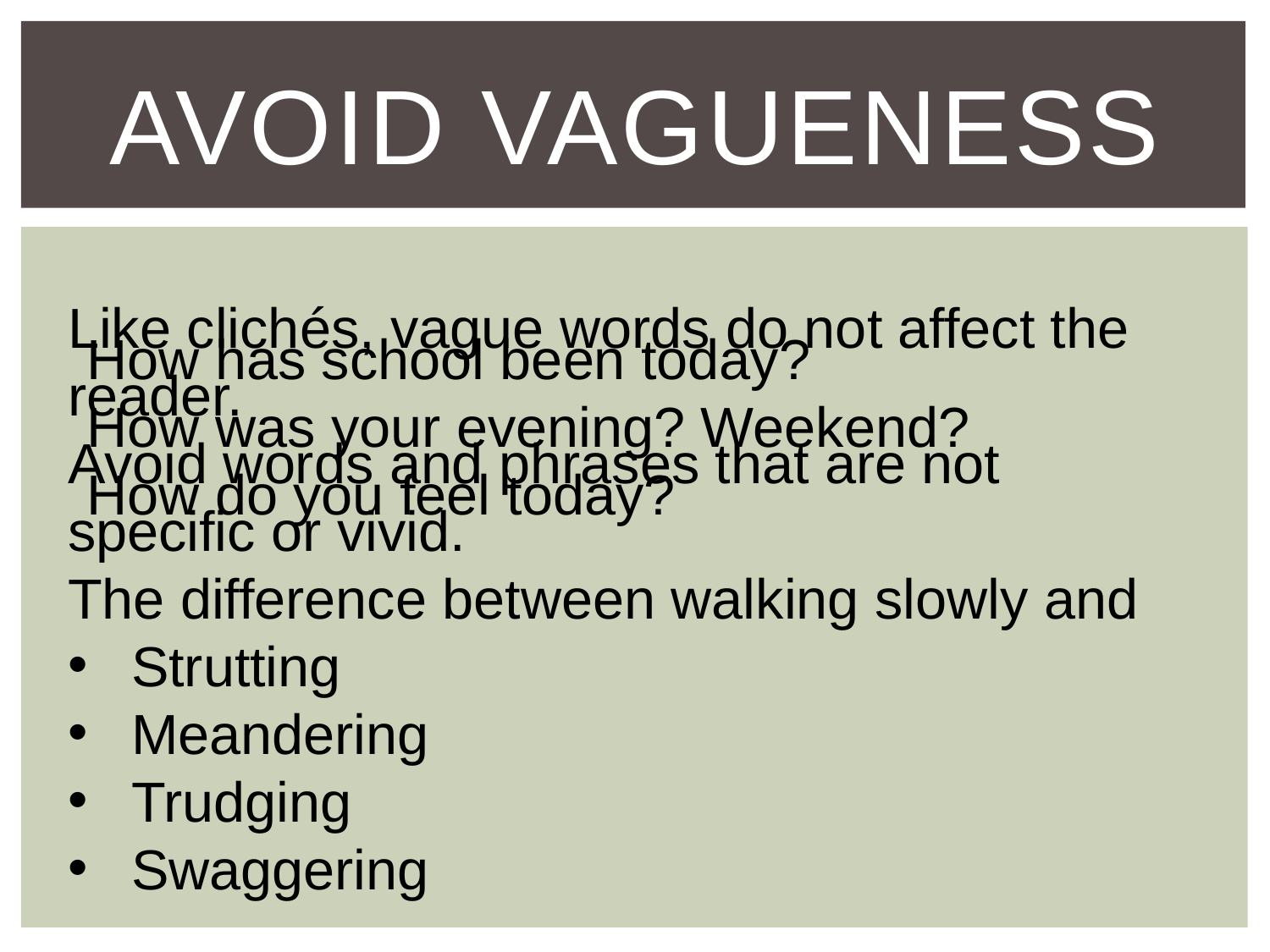

# Avoid vagueness

Like clichés, vague words do not affect the reader.
Avoid words and phrases that are not specific or vivid.
The difference between walking slowly and
Strutting
Meandering
Trudging
Swaggering
How has school been today?
How was your evening? Weekend?
How do you feel today?